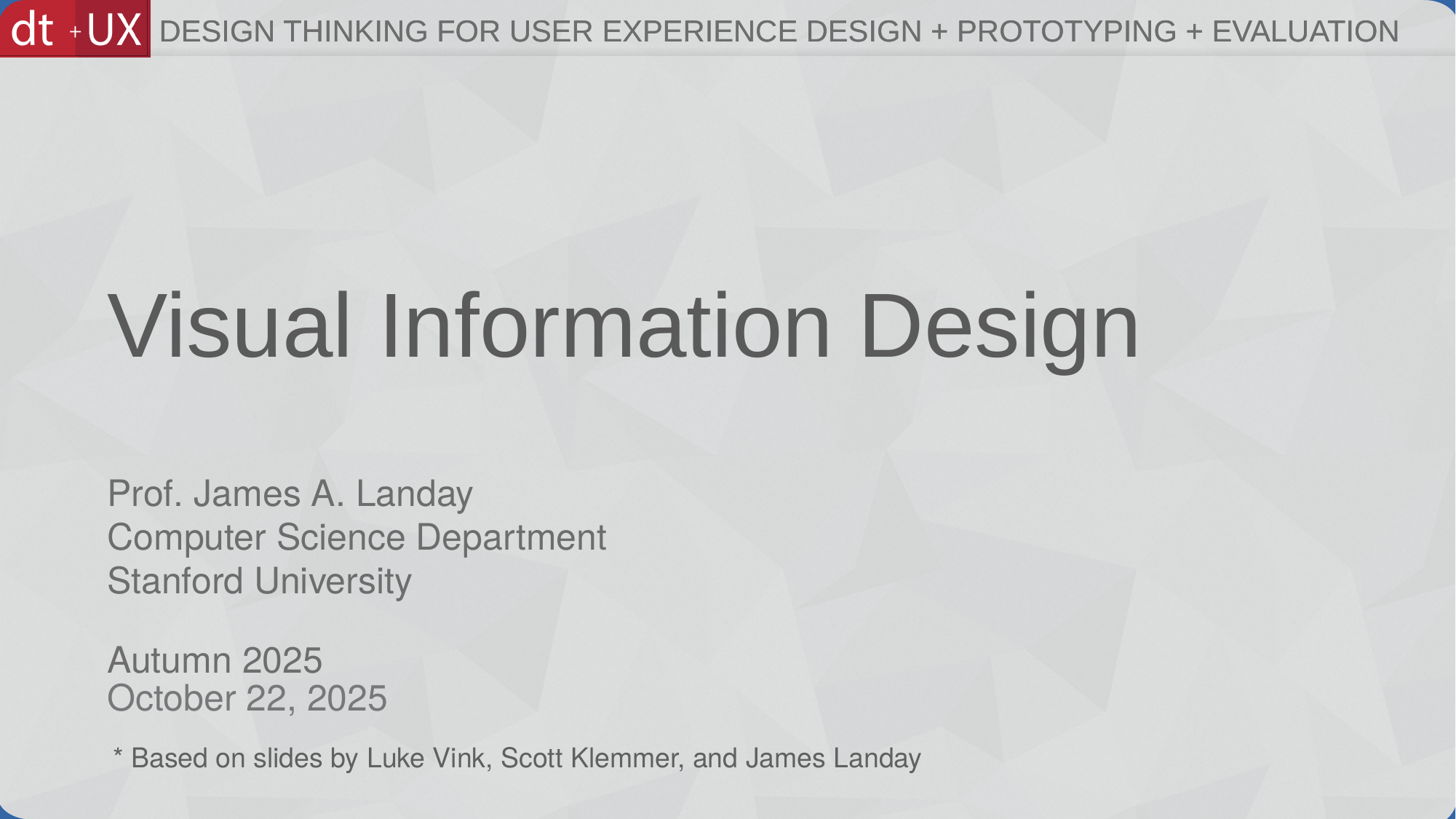

# Visual Information Design
October 22, 2025
* Based on slides by Luke Vink, Scott Klemmer, and James Landay